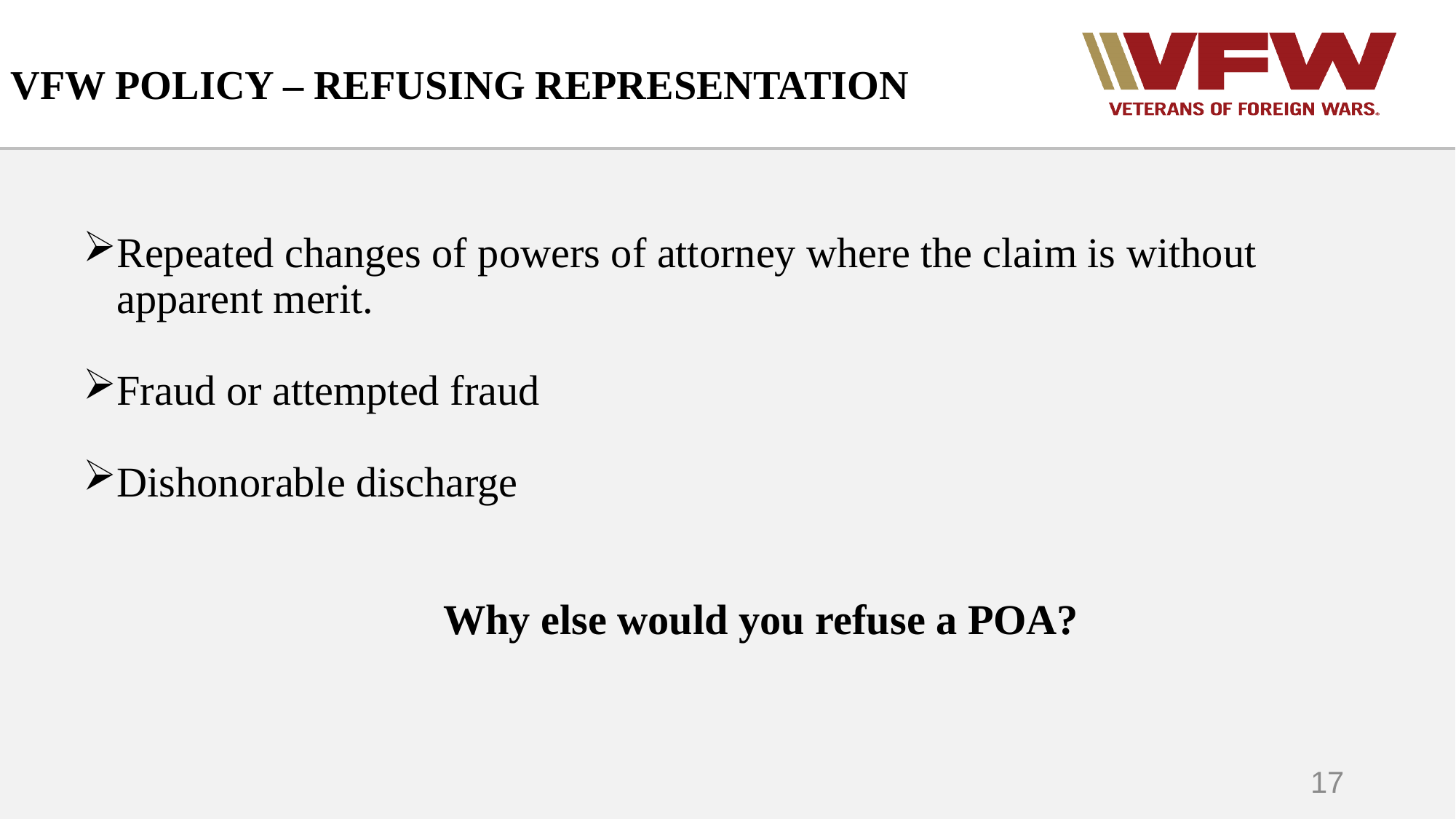

# VFW POLICY – REFUSING REPRESENTATION
Repeated changes of powers of attorney where the claim is without apparent merit.

Fraud or attempted fraud

Dishonorable discharge

Why else would you refuse a POA?

17